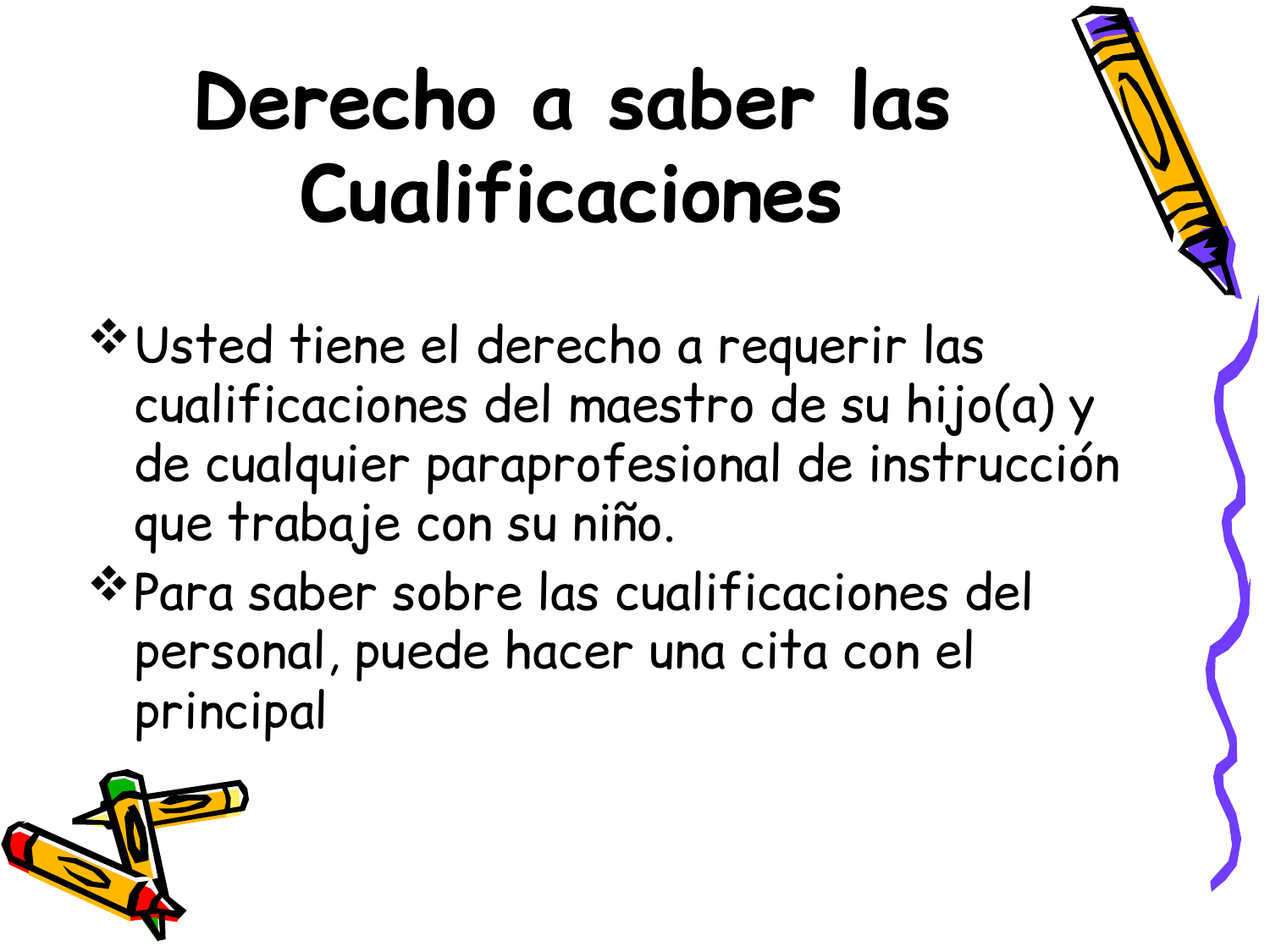

# Derecho a saber las Cualificaciones
Usted tiene el derecho a requerir las cualificaciones del maestro de su hijo(a) y de cualquier paraprofesional de instrucción que trabaje con su niño.
Para saber sobre las cualificaciones del personal, puede hacer una cita con el principal